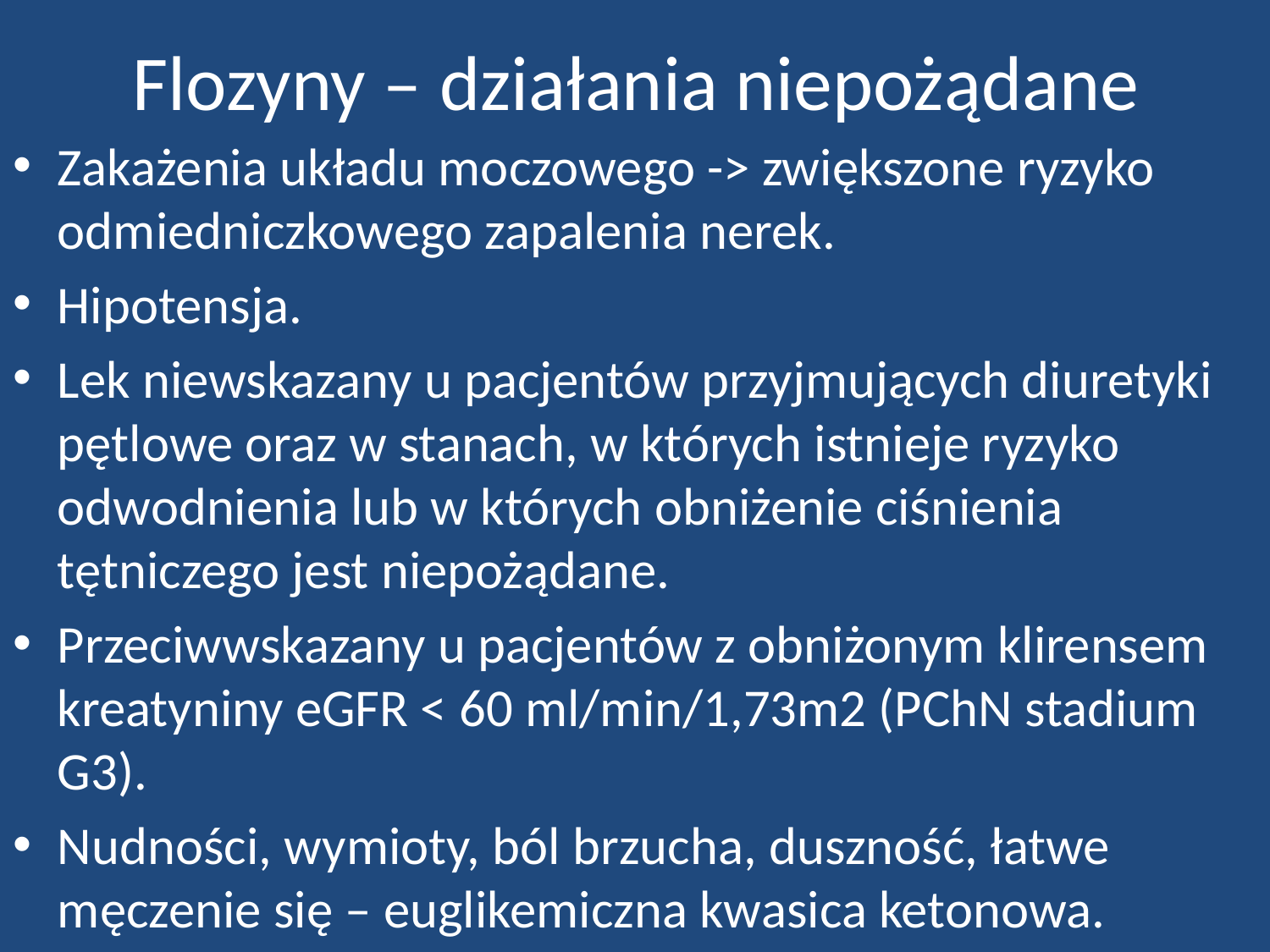

# Flozyny – działania niepożądane
Zakażenia układu moczowego -> zwiększone ryzyko odmiedniczkowego zapalenia nerek.
Hipotensja.
Lek niewskazany u pacjentów przyjmujących diuretyki pętlowe oraz w stanach, w których istnieje ryzyko odwodnienia lub w których obniżenie ciśnienia tętniczego jest niepożądane.
Przeciwwskazany u pacjentów z obniżonym klirensem kreatyniny eGFR < 60 ml/min/1,73m2 (PChN stadium G3).
Nudności, wymioty, ból brzucha, duszność, łatwe męczenie się – euglikemiczna kwasica ketonowa.